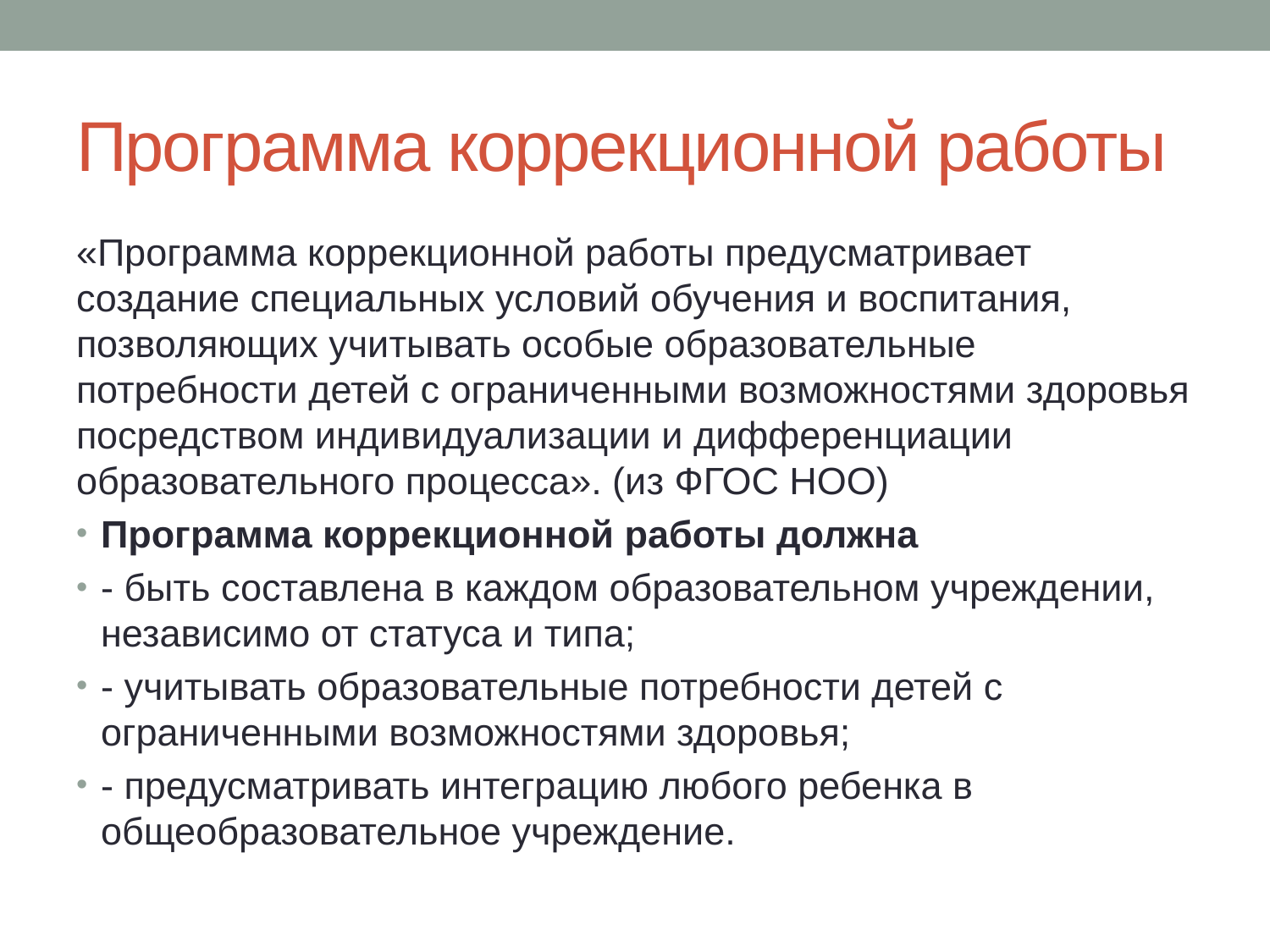

# Программа коррекционной работы
«Программа коррекционной работы предусматривает создание специальных условий обучения и воспитания, позволяющих учитывать особые образовательные потребности детей с ограниченными возможностями здоровья посредством индивидуализации и дифференциации образовательного процесса». (из ФГОС НОО)
Программа коррекционной работы должна
- быть составлена в каждом образовательном учреждении, независимо от статуса и типа;
- учитывать образовательные потребности детей с ограниченными возможностями здоровья;
- предусматривать интеграцию любого ребенка в общеобразовательное учреждение.